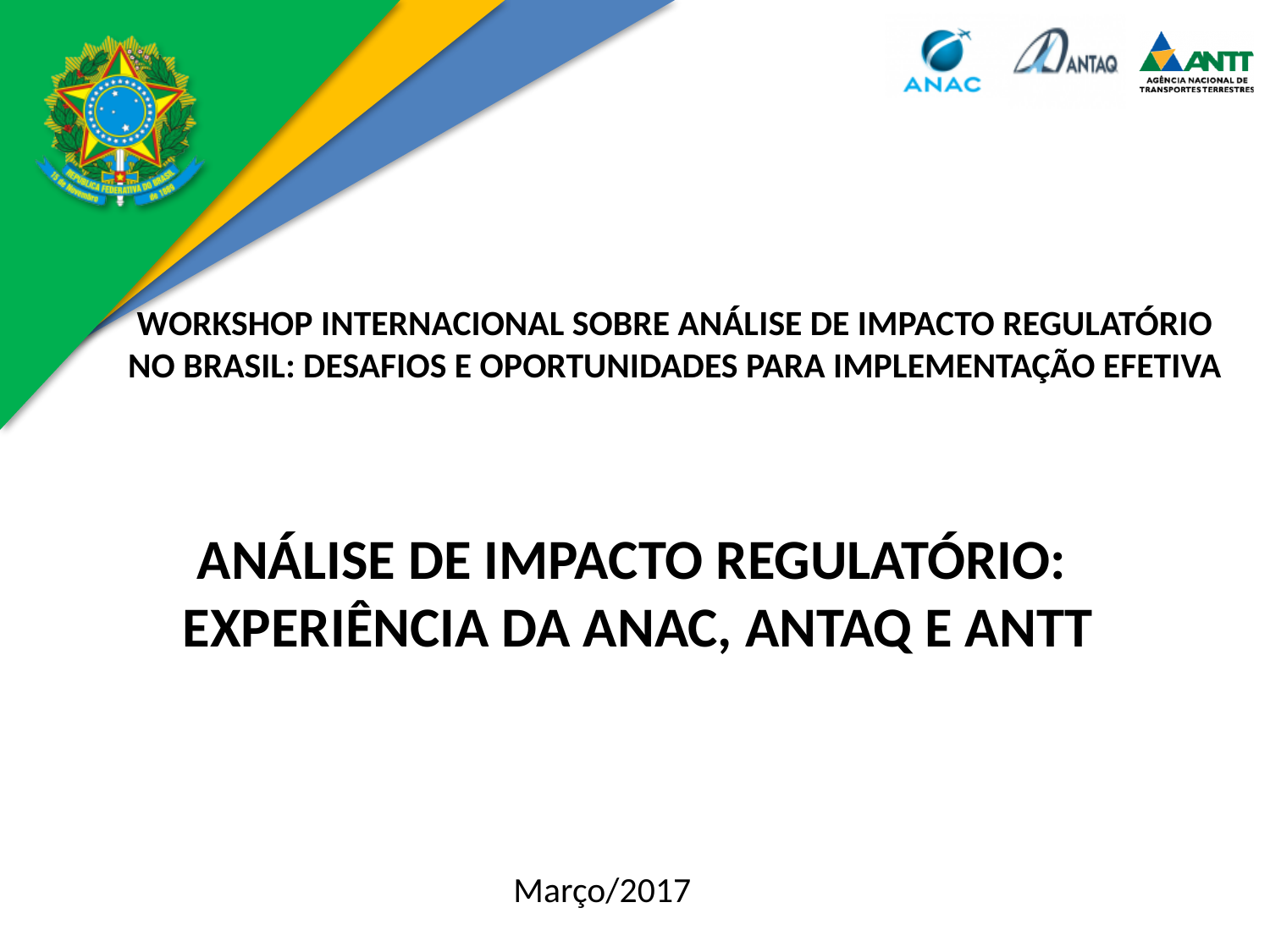

WORKSHOP INTERNACIONAL SOBRE ANÁLISE DE IMPACTO REGULATÓRIO NO BRASIL: DESAFIOS E OPORTUNIDADES PARA IMPLEMENTAÇÃO EFETIVA
# ANÁLISE DE IMPACTO REGULATÓRIO: EXPERIÊNCIA DA ANAC, ANTAQ E ANTT
Março/2017